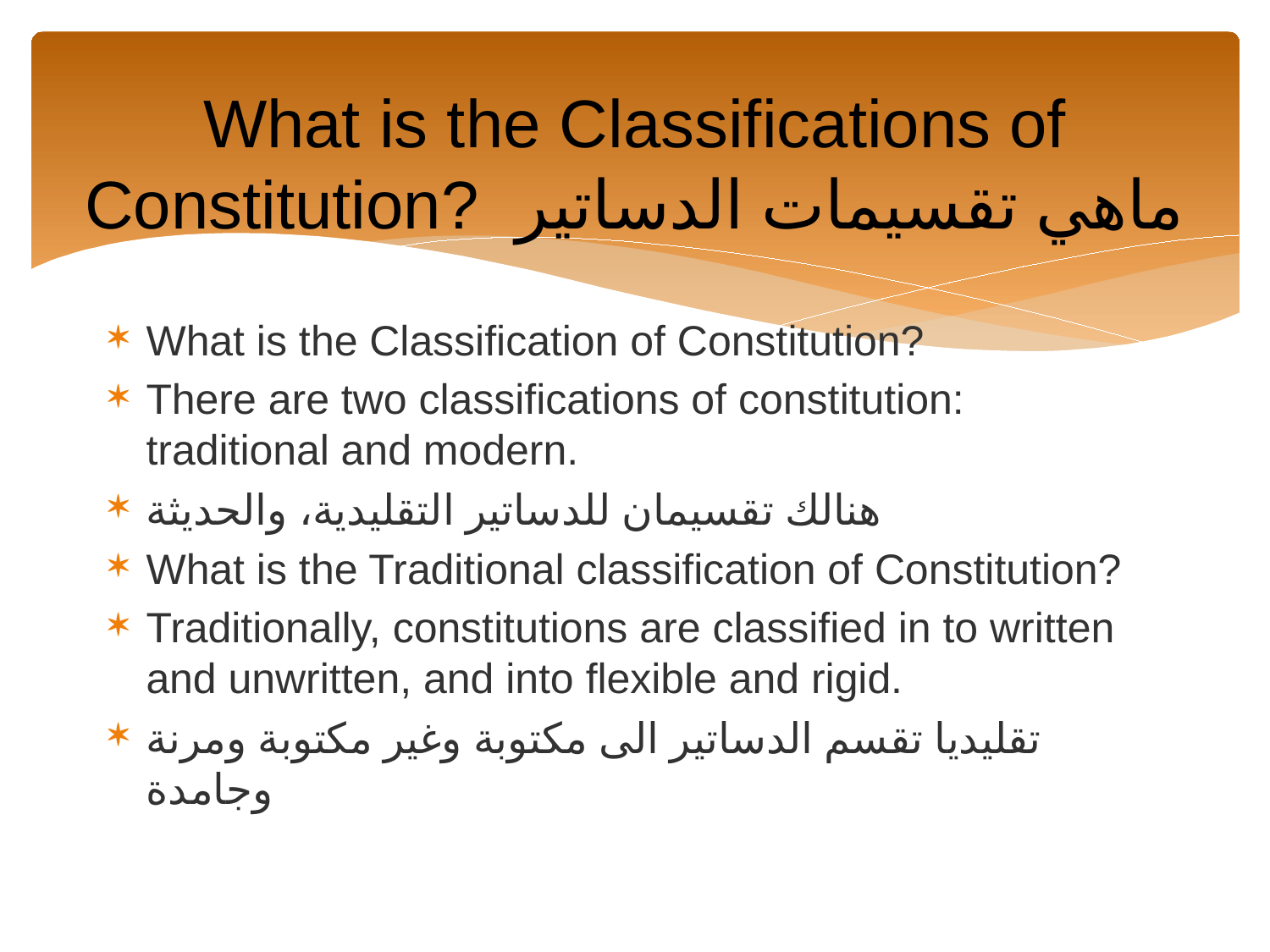

# What is the Classifications of Constitution?  ماهي تقسيمات الدساتير
What is the Classification of Constitution?
There are two classifications of constitution: traditional and modern.
هنالك تقسيمان للدساتير التقليدية، والحديثة
What is the Traditional classification of Constitution?
Traditionally, constitutions are classified in to written and unwritten, and into flexible and rigid.
تقليديا تقسم الدساتير الى مكتوبة وغير مكتوبة ومرنة وجامدة